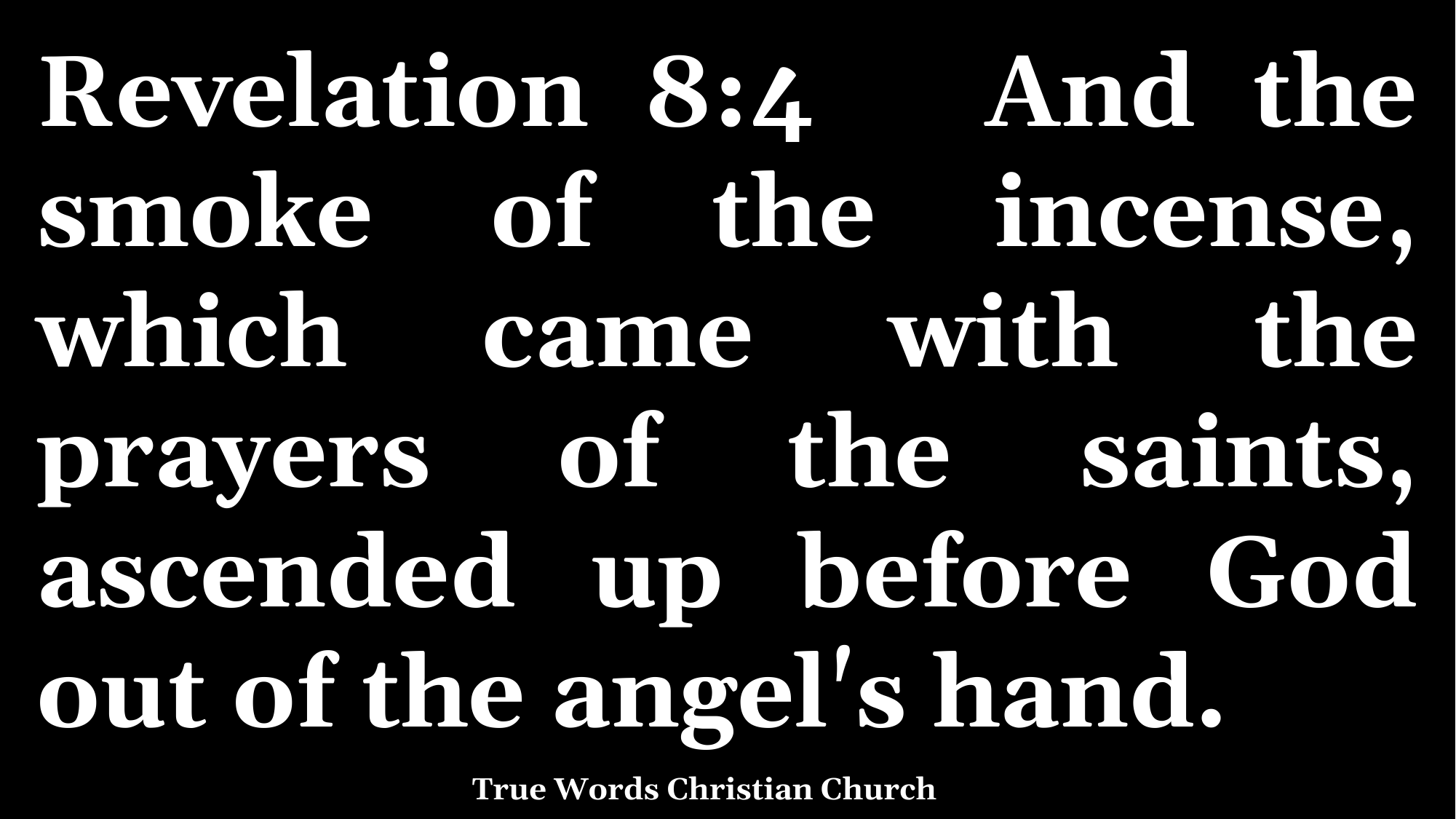

Revelation 8:4   And the smoke of the incense, which came with the prayers of the saints, ascended up before God out of the angel's hand.
True Words Christian Church